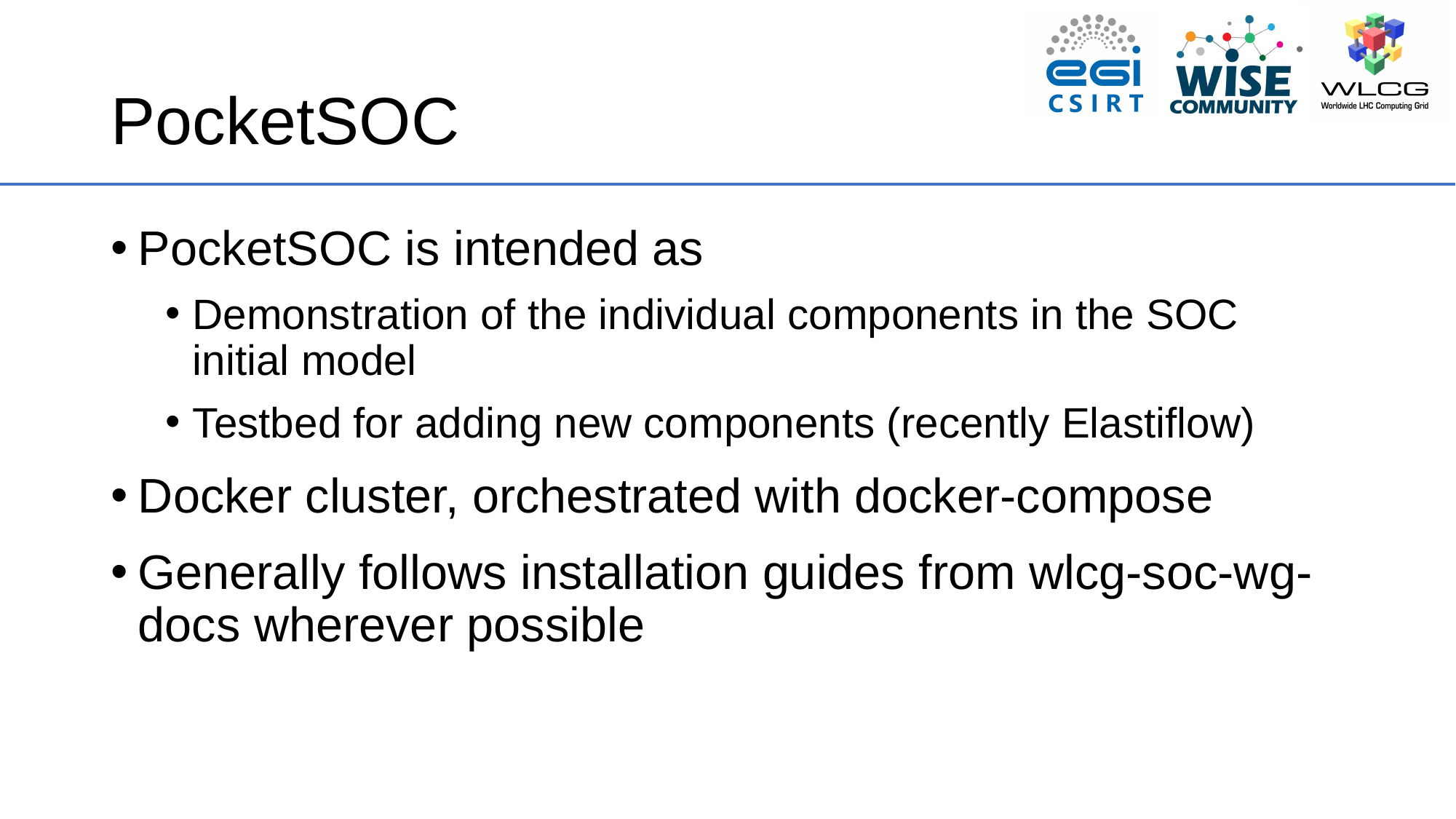

# PocketSOC
PocketSOC is intended as
Demonstration of the individual components in the SOC initial model
Testbed for adding new components (recently Elastiflow)
Docker cluster, orchestrated with docker-compose
Generally follows installation guides from wlcg-soc-wg-docs wherever possible